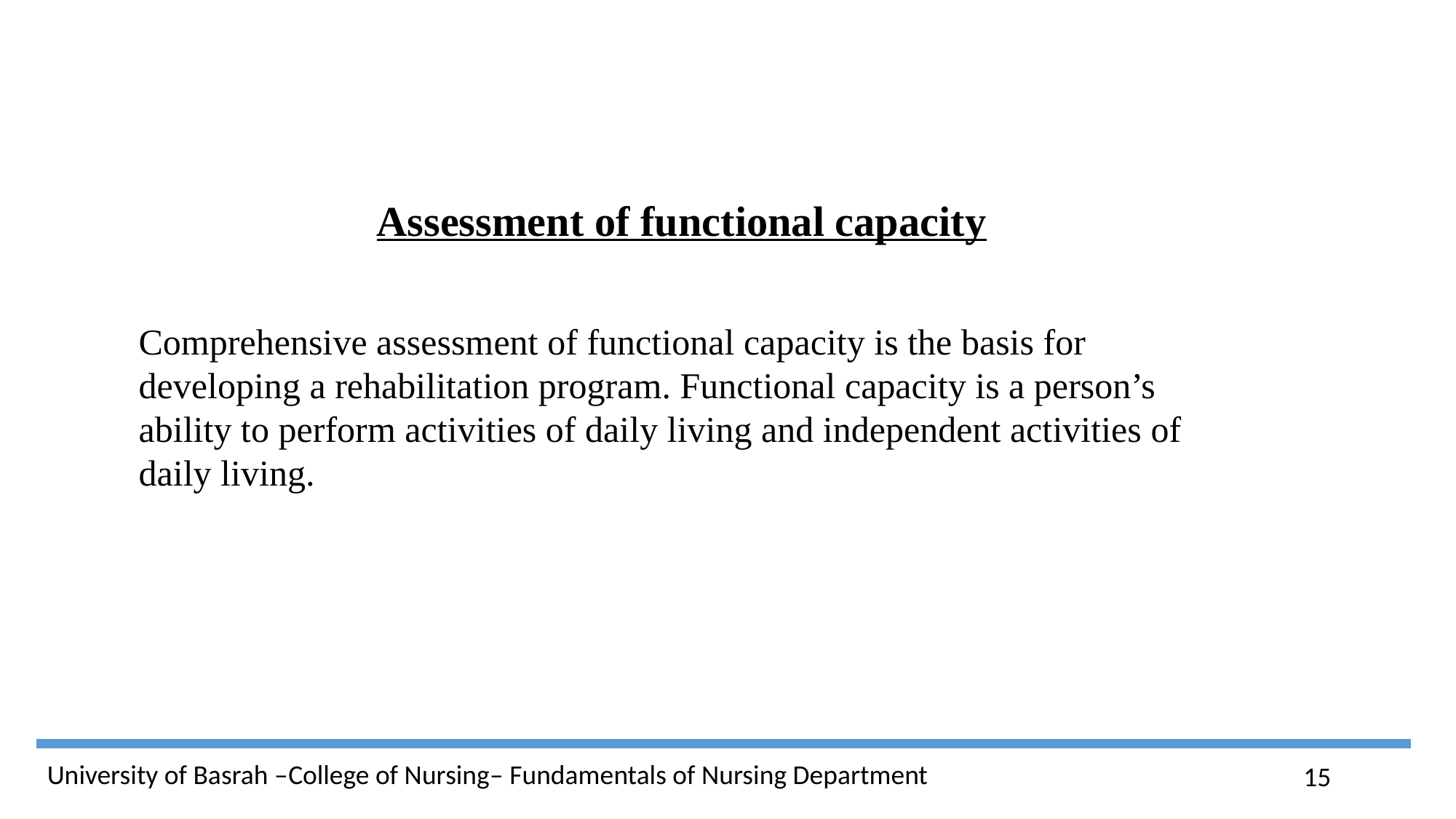

Assessment of functional capacity

Comprehensive assessment of functional capacity is the basis for developing a rehabilitation program. Functional capacity is a person’s ability to perform activities of daily living and independent activities of daily living.

15
University of Basrah –College of Nursing– Fundamentals of Nursing Department